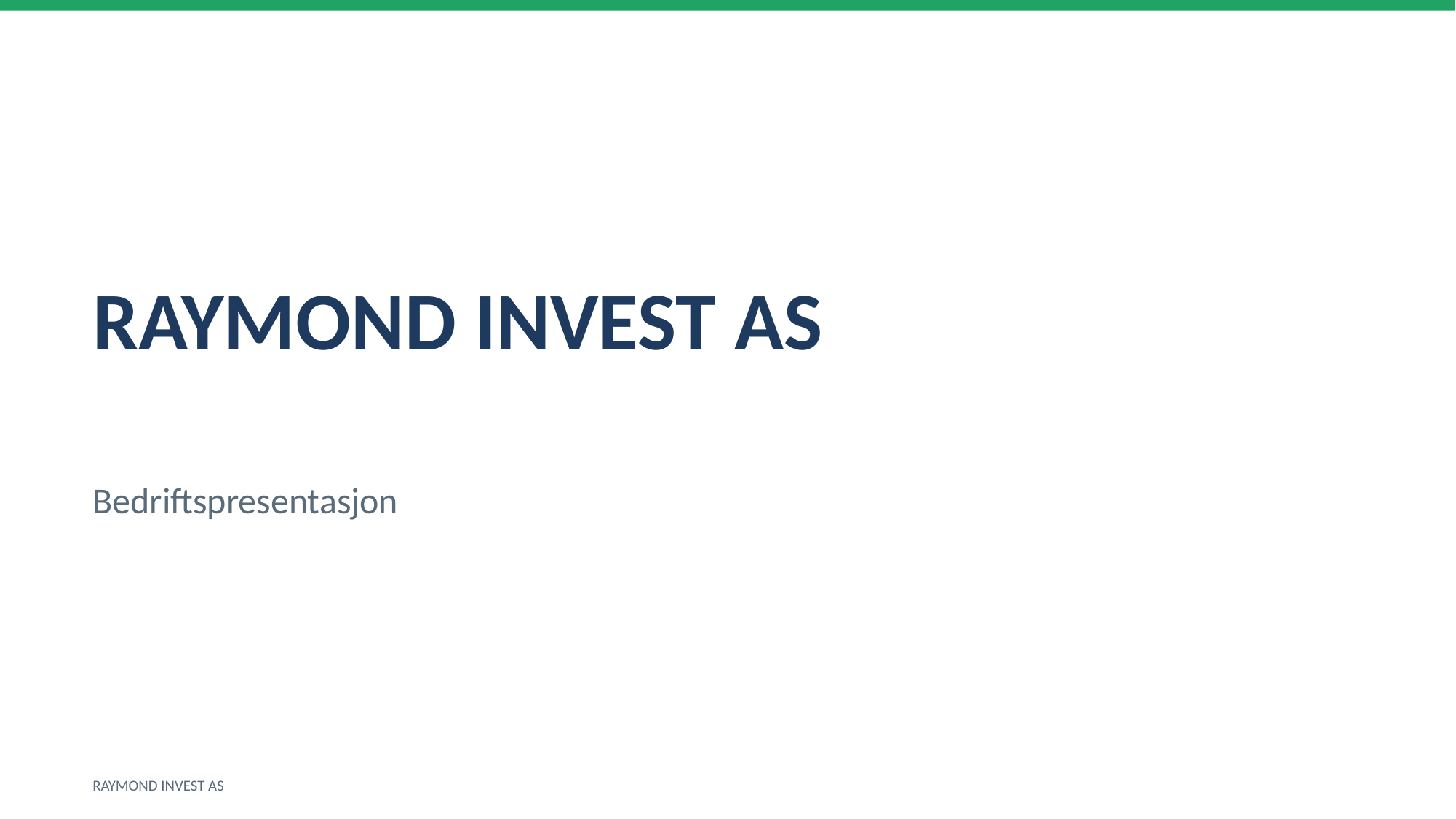

RAYMOND INVEST AS
Bedriftspresentasjon
RAYMOND INVEST AS